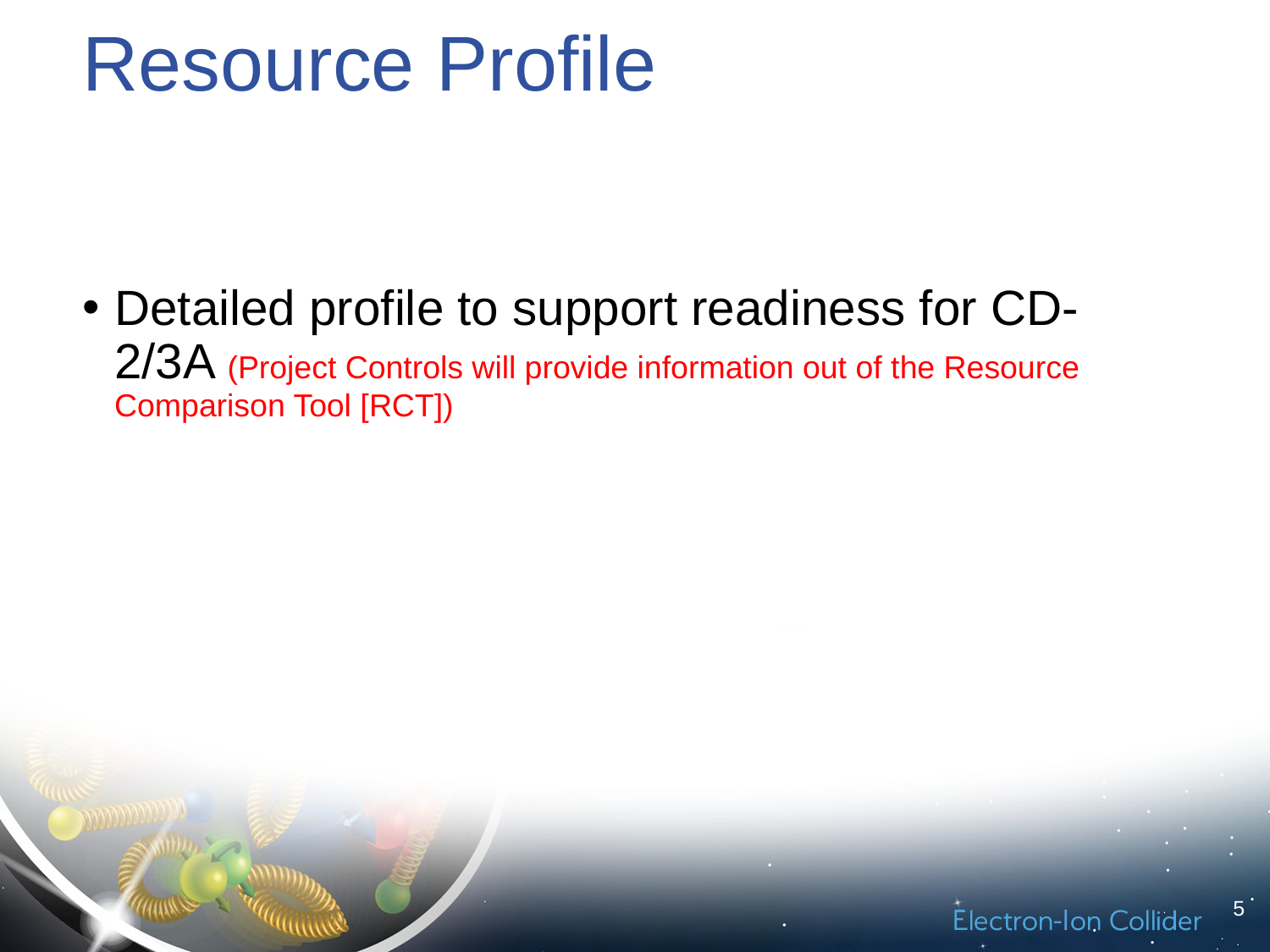

# Resource Profile

Detailed profile to support readiness for CD-2/3A (Project Controls will provide information out of the Resource Comparison Tool [RCT])
5